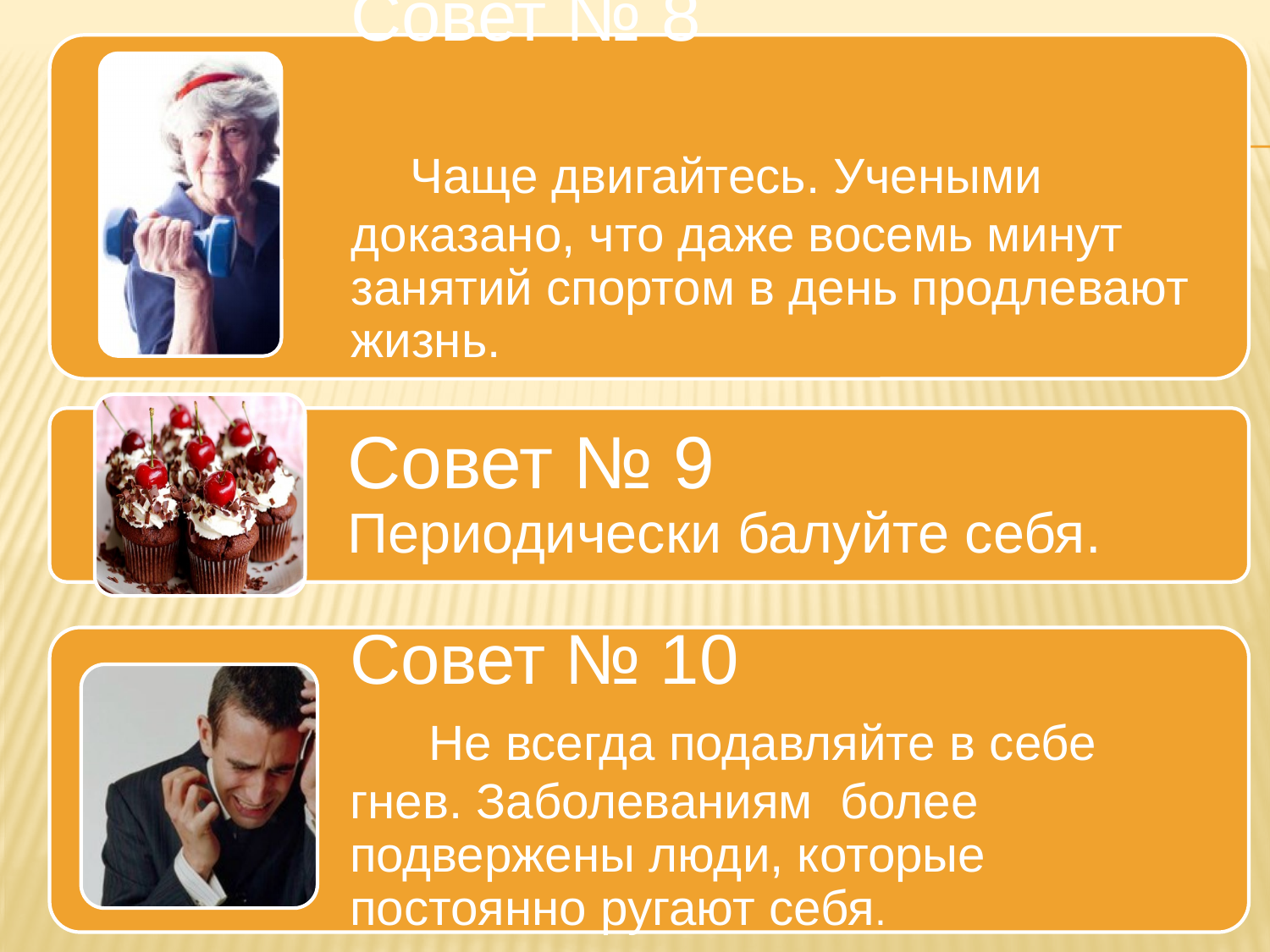

Совет № 8                                                                           Чаще двигайтесь. Учеными доказано, что даже восемь минут занятий спортом в день продлевают жизнь.

Совет № 9                 Периодически балуйте себя.
Совет № 10                             Не всегда подавляйте в себе гнев. Заболеваниям  более подвержены люди, которые постоянно ругают себя.
#